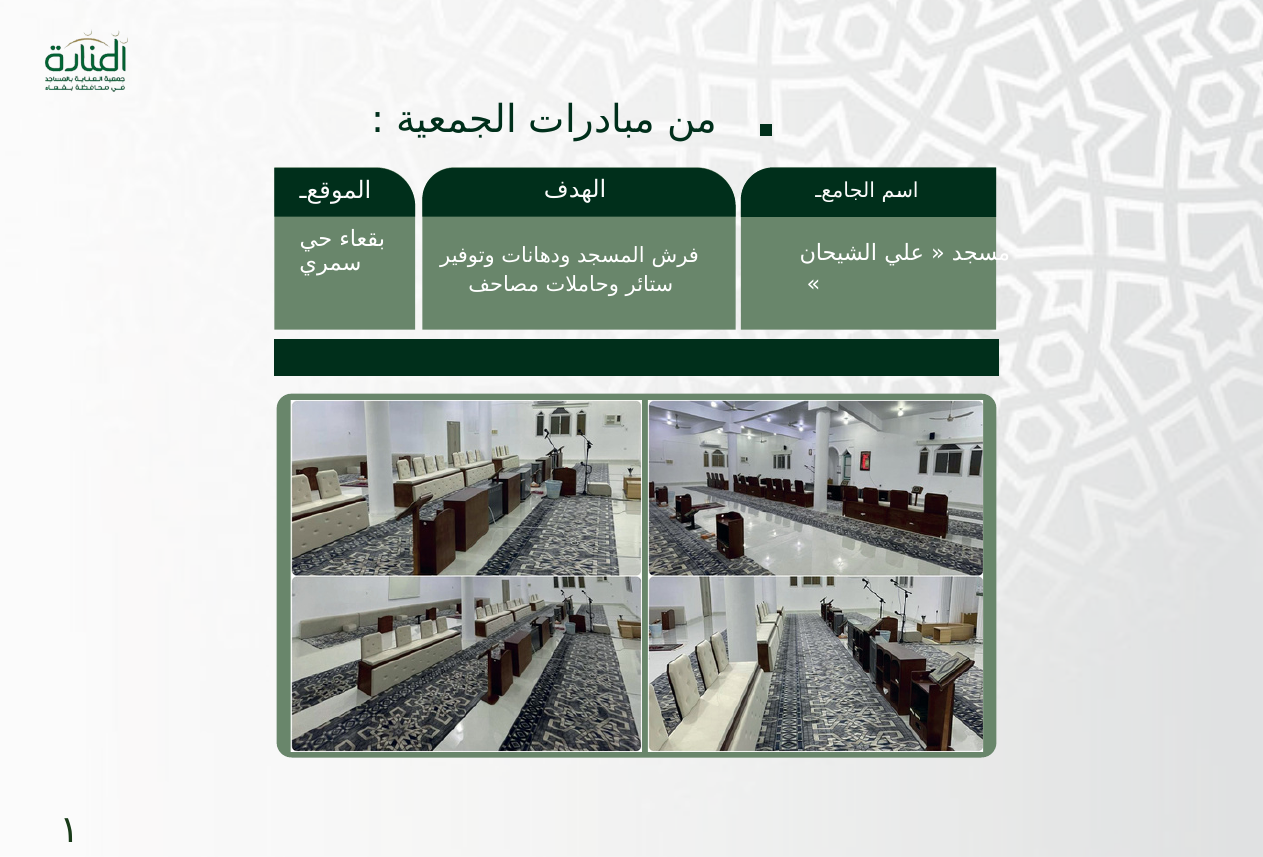

ﻣﻦ ﻣﺒﺎدرات اﻟﺠﻤﻌﻴﺔ :

اﻟﻬﺪف
اﻟﻤﻮﻗﻊـ

ﺑﻘﻌﺎء ﺣﻲ ﺳﻤﺮي
اﺳﻢ اﻟﺠﺎﻣﻊـ
ﻣﺴﺠﺪ « ﻋﻠﻲ اﻟﺸﻴﺤﺎن »
ﻓﺮش اﻟﻤﺴﺠﺪ ودﻫﺎﻧﺎت وﺗﻮﻓﻴﺮ
ﺳﺘﺎﺋﺮ وﺣﺎﻣﻼت ﻣﺼﺎﺣﻒ

١١